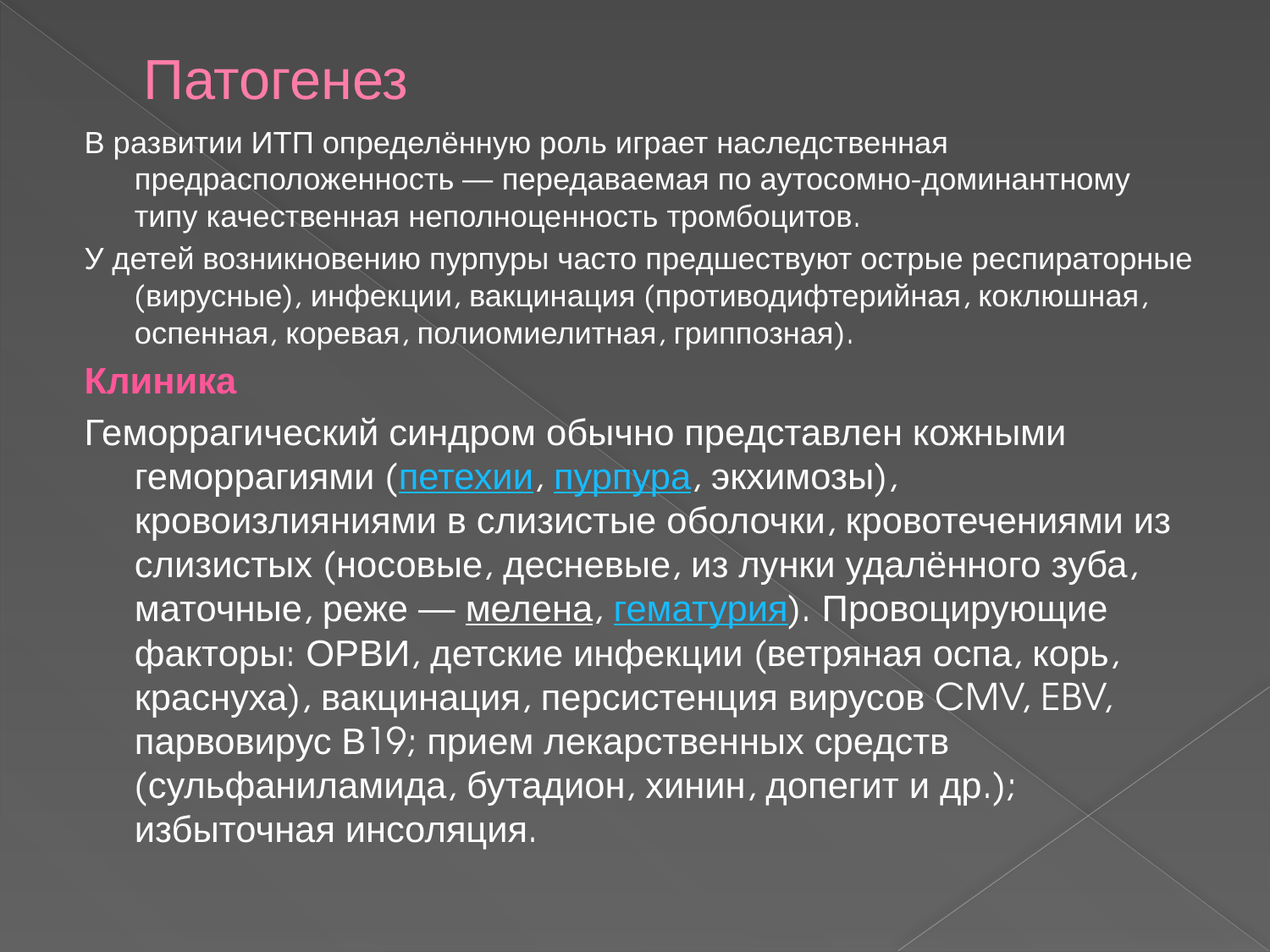

# Патогенез
В развитии ИТП определённую роль играет наследственная предрасположенность — передаваемая по аутосомно-доминантному типу качественная неполноценность тромбоцитов.
У детей возникновению пурпуры часто предшествуют острые респираторные (вирусные), инфекции, вакцинация (противодифтерийная, коклюшная, оспенная, коревая, полиомиелитная, гриппозная).
Клиника
Геморрагический синдром обычно представлен кожными геморрагиями (петехии, пурпура, экхимозы), кровоизлияниями в слизистые оболочки, кровотечениями из слизистых (носовые, десневые, из лунки удалённого зуба, маточные, реже — мелена, гематурия). Провоцирующие факторы: ОРВИ, детские инфекции (ветряная оспа, корь, краснуха), вакцинация, персистенция вирусов CMV, EBV, парвовирус В19; прием лекарственных средств (сульфаниламида, бутадион, хинин, допегит и др.); избыточная инсоляция.